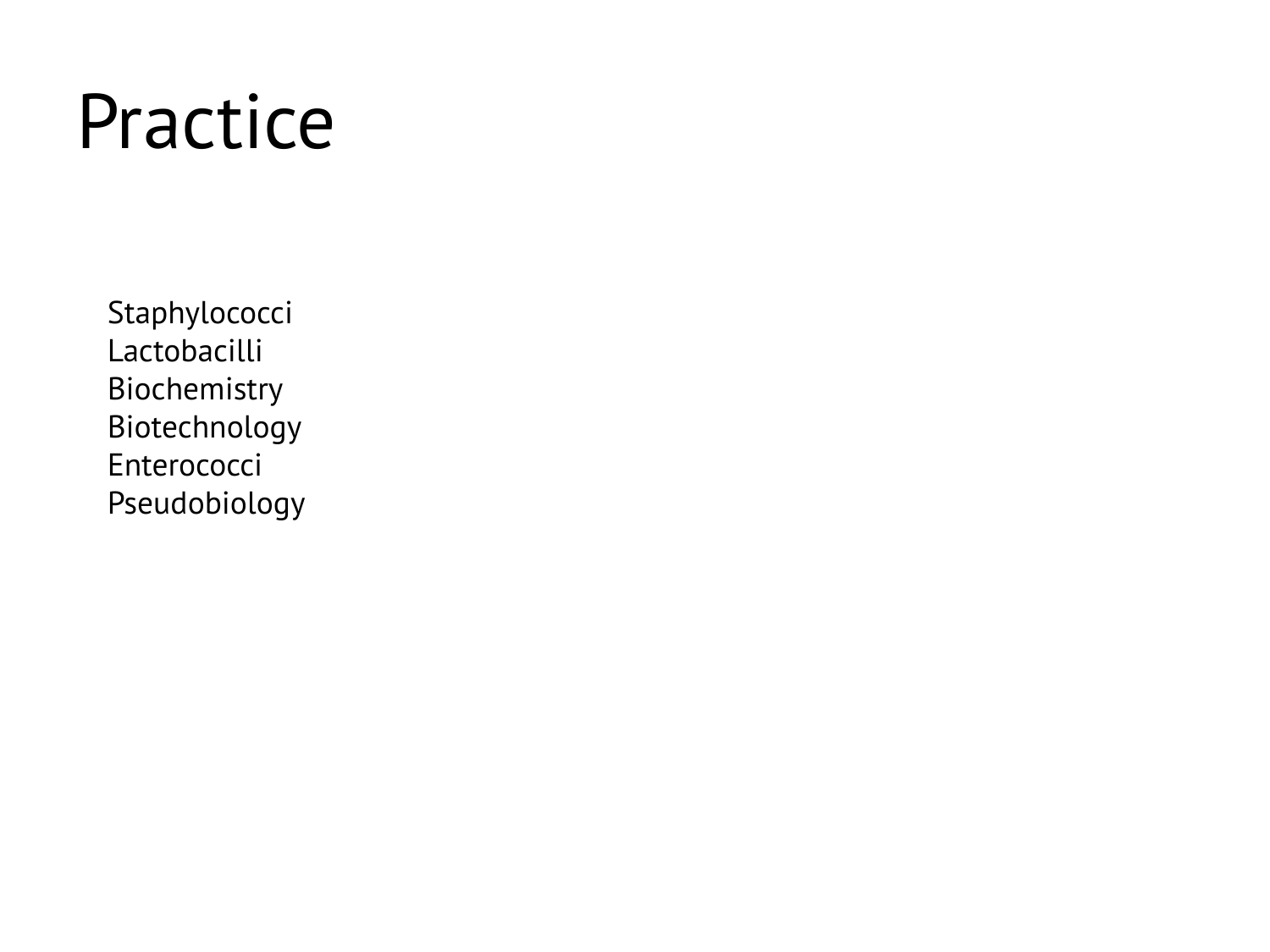

# Practice
Staphylococci
Lactobacilli
Biochemistry
Biotechnology
Enterococci
Pseudobiology